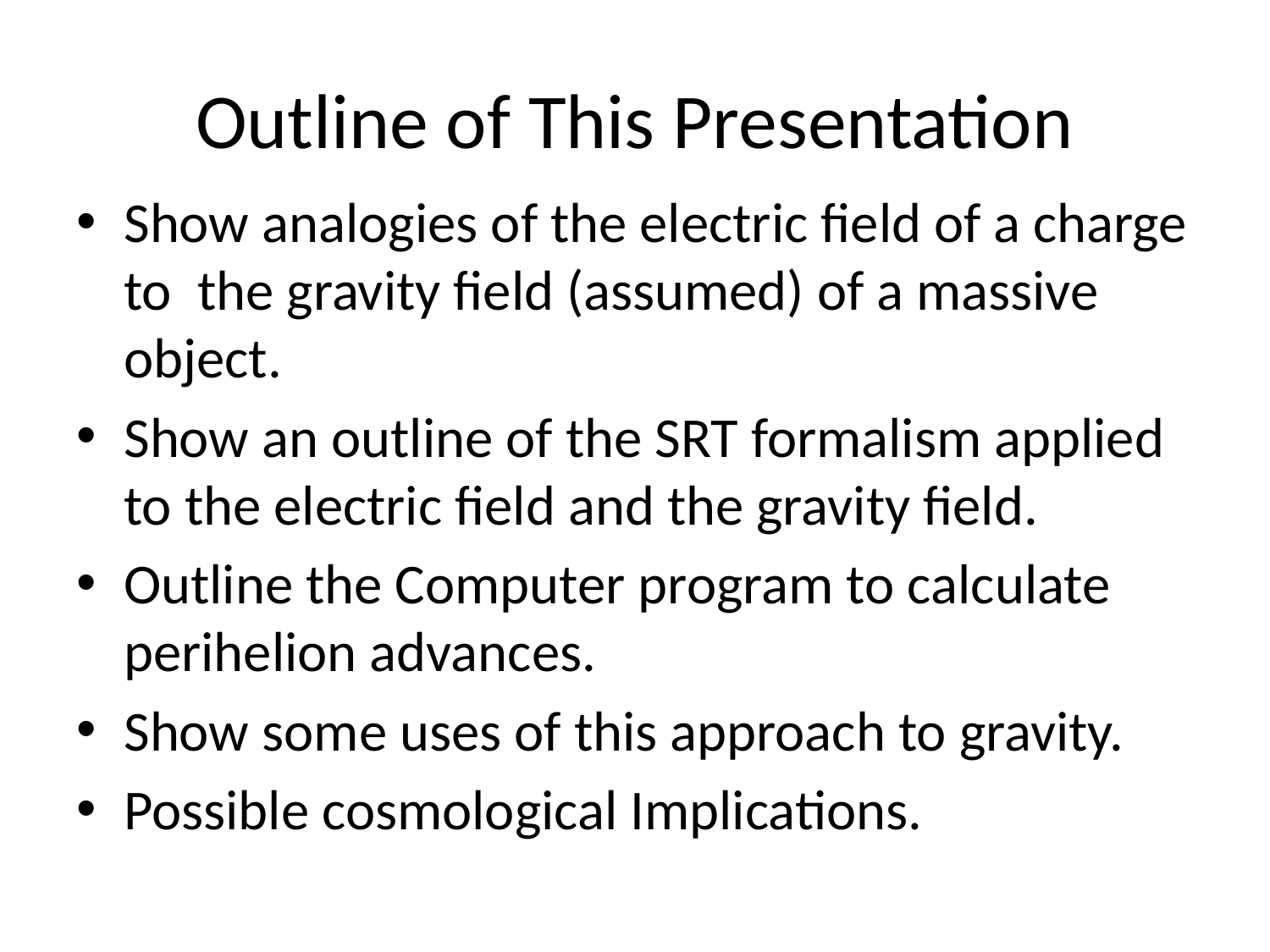

# Outline of This Presentation
Show analogies of the electric field of a charge to  the gravity field (assumed) of a massive object.
Show an outline of the SRT formalism applied to the electric field and the gravity field.
Outline the Computer program to calculate perihelion advances.
Show some uses of this approach to gravity.
Possible cosmological Implications.